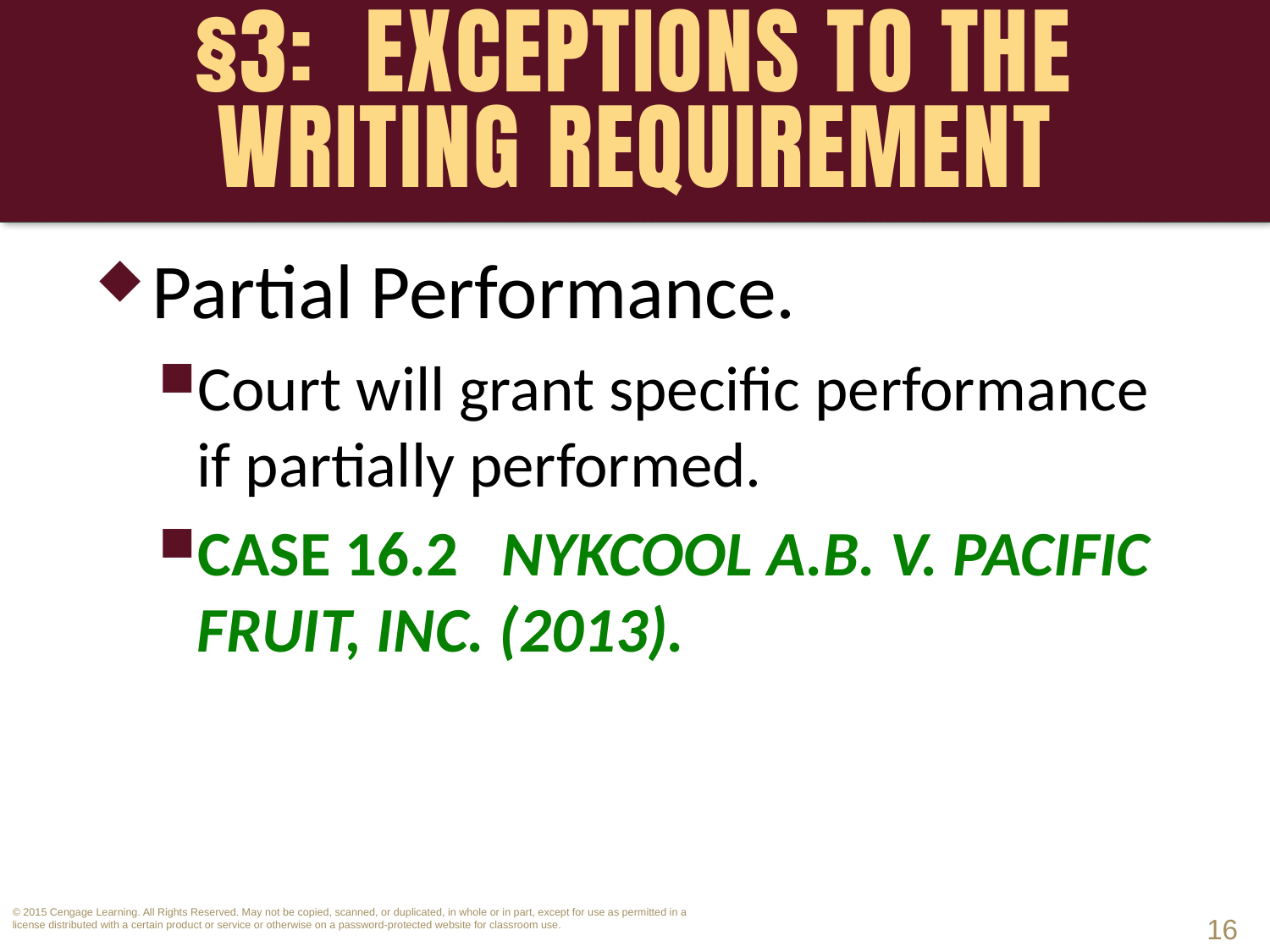

# §3:  Exceptions to the Writing Requirement
Partial Performance.
Court will grant specific performance if partially performed.
CASE 16.2   NYKCool A.B. v. Pacific Fruit, Inc. (2013).
16